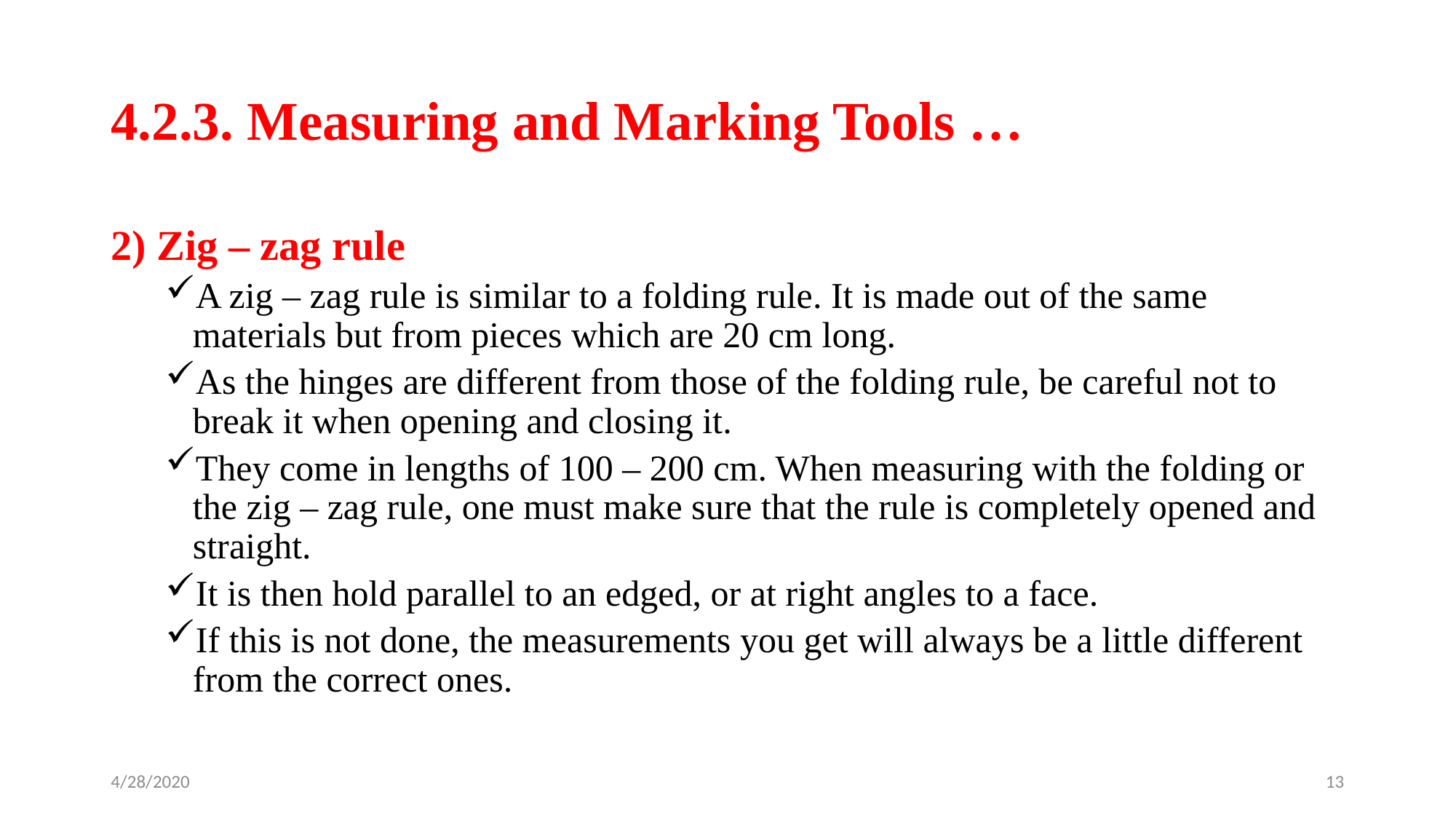

# 4.2.3. Measuring and Marking Tools …
2) Zig – zag rule
A zig – zag rule is similar to a folding rule. It is made out of the same materials but from pieces which are 20 cm long.
As the hinges are different from those of the folding rule, be careful not to break it when opening and closing it.
They come in lengths of 100 – 200 cm. When measuring with the folding or the zig – zag rule, one must make sure that the rule is completely opened and straight.
It is then hold parallel to an edged, or at right angles to a face.
If this is not done, the measurements you get will always be a little different from the correct ones.
4/28/2020
13